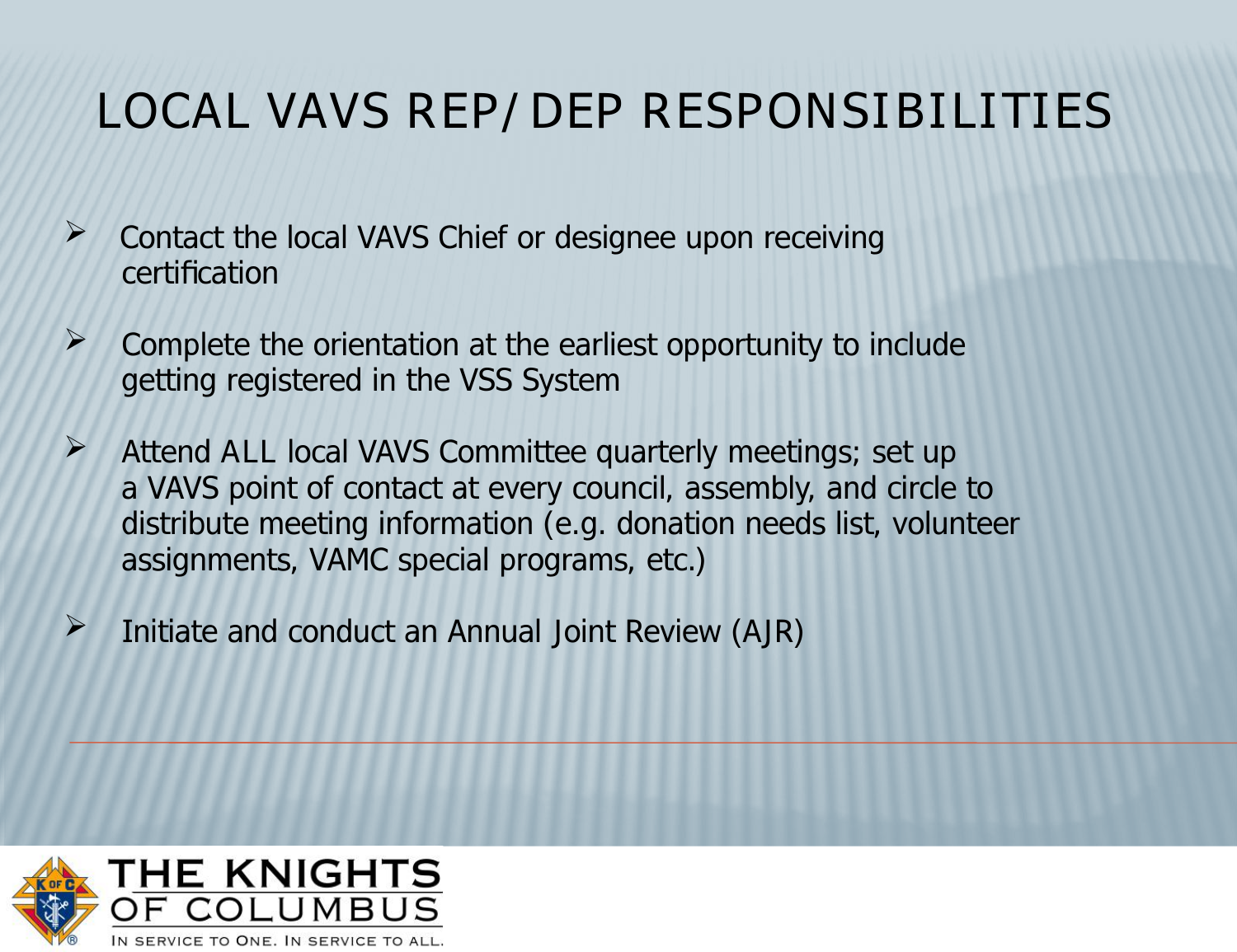

# Local VAVS Rep/Dep Responsibilities

   Contact the local VAVS Chief or designee upon receiving
      certification

   Complete the orientation at the earliest opportunity to include
      getting registered in the VSS System

   Attend ALL local VAVS Committee quarterly meetings; set up
      a VAVS point of contact at every council, assembly, and circle to
      distribute meeting information (e.g. donation needs list, volunteer
      assignments, VAMC special programs, etc.)

   Initiate and conduct an Annual Joint Review (AJR)